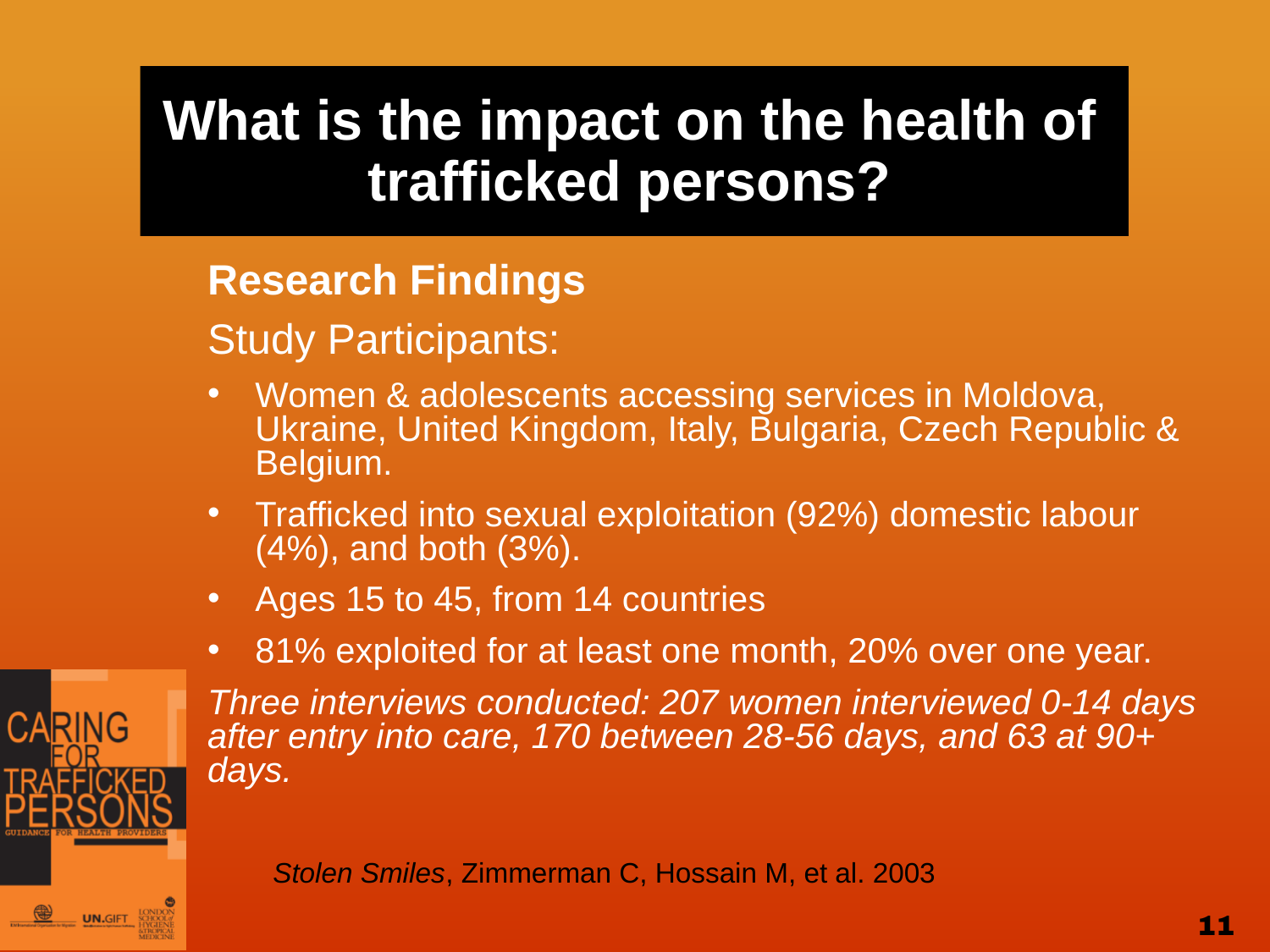

# What is the impact on the health of trafficked persons?
Research Findings
Study Participants:
Women & adolescents accessing services in Moldova, Ukraine, United Kingdom, Italy, Bulgaria, Czech Republic & Belgium.
Trafficked into sexual exploitation (92%) domestic labour (4%), and both (3%).
Ages 15 to 45, from 14 countries
81% exploited for at least one month, 20% over one year.
Three interviews conducted: 207 women interviewed 0-14 days after entry into care, 170 between 28-56 days, and 63 at 90+ days.
Stolen Smiles, Zimmerman C, Hossain M, et al. 2003
11